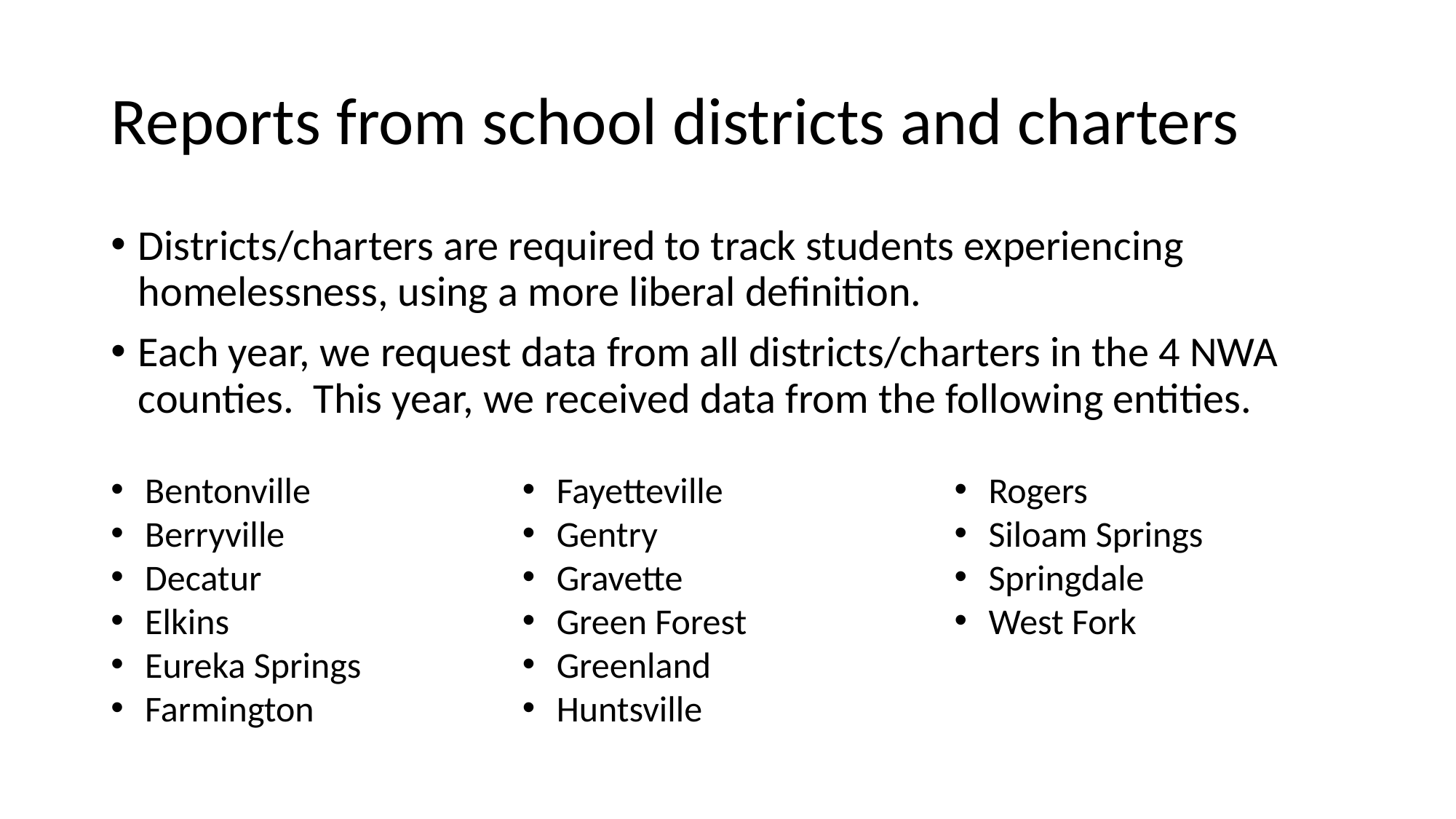

# Reports from school districts and charters
Districts/charters are required to track students experiencing homelessness, using a more liberal definition.
Each year, we request data from all districts/charters in the 4 NWA counties.  This year, we received data from the following entities.

Bentonville
Berryville
Decatur
Elkins
Eureka Springs
Farmington
Fayetteville
Gentry
Gravette
Green Forest
Greenland
Huntsville
Rogers
Siloam Springs
Springdale
West Fork